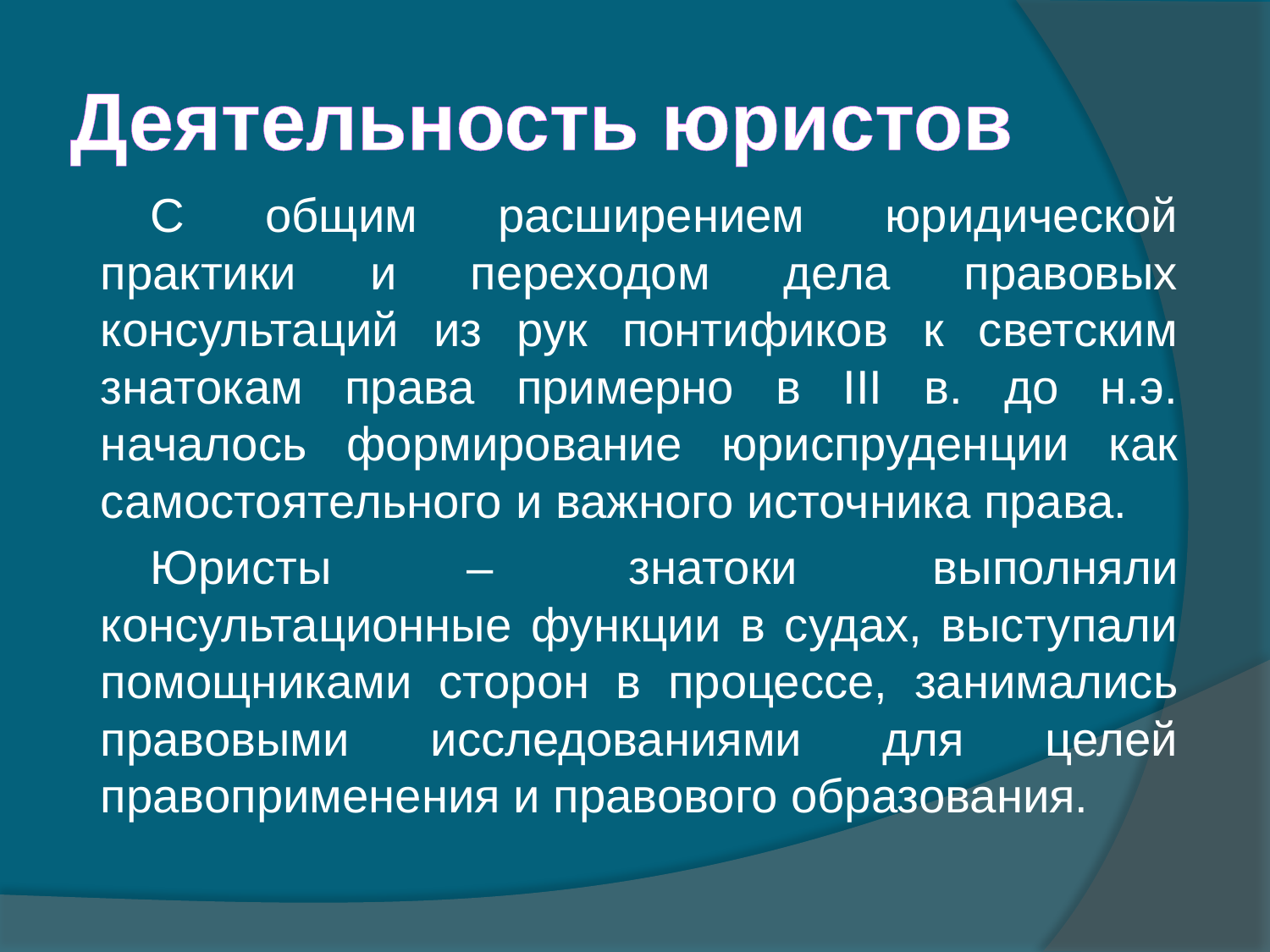

# Деятельность юристов
С общим расширением юридической практики и переходом дела правовых консультаций из рук понтификов к светским знатокам права примерно в III в. до н.э. началось формирование юриспруденции как самостоятельного и важного источника права.
Юристы – знатоки выполняли консультационные функции в судах, выступали помощниками сторон в процессе, занимались правовыми исследованиями для целей правоприменения и правового образования.